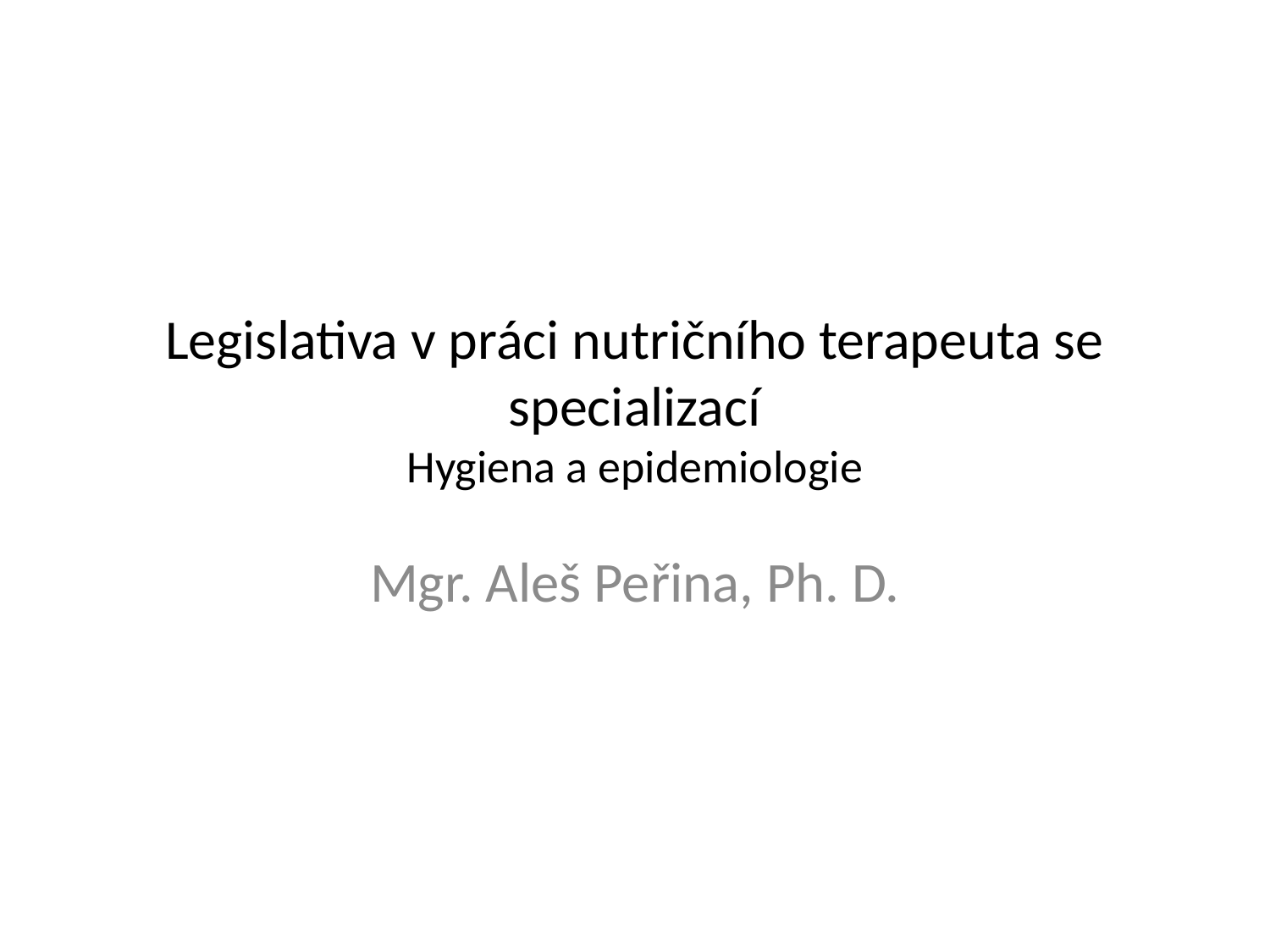

# Legislativa v práci nutričního terapeuta se specializací Hygiena a epidemiologie
Mgr. Aleš Peřina, Ph. D.